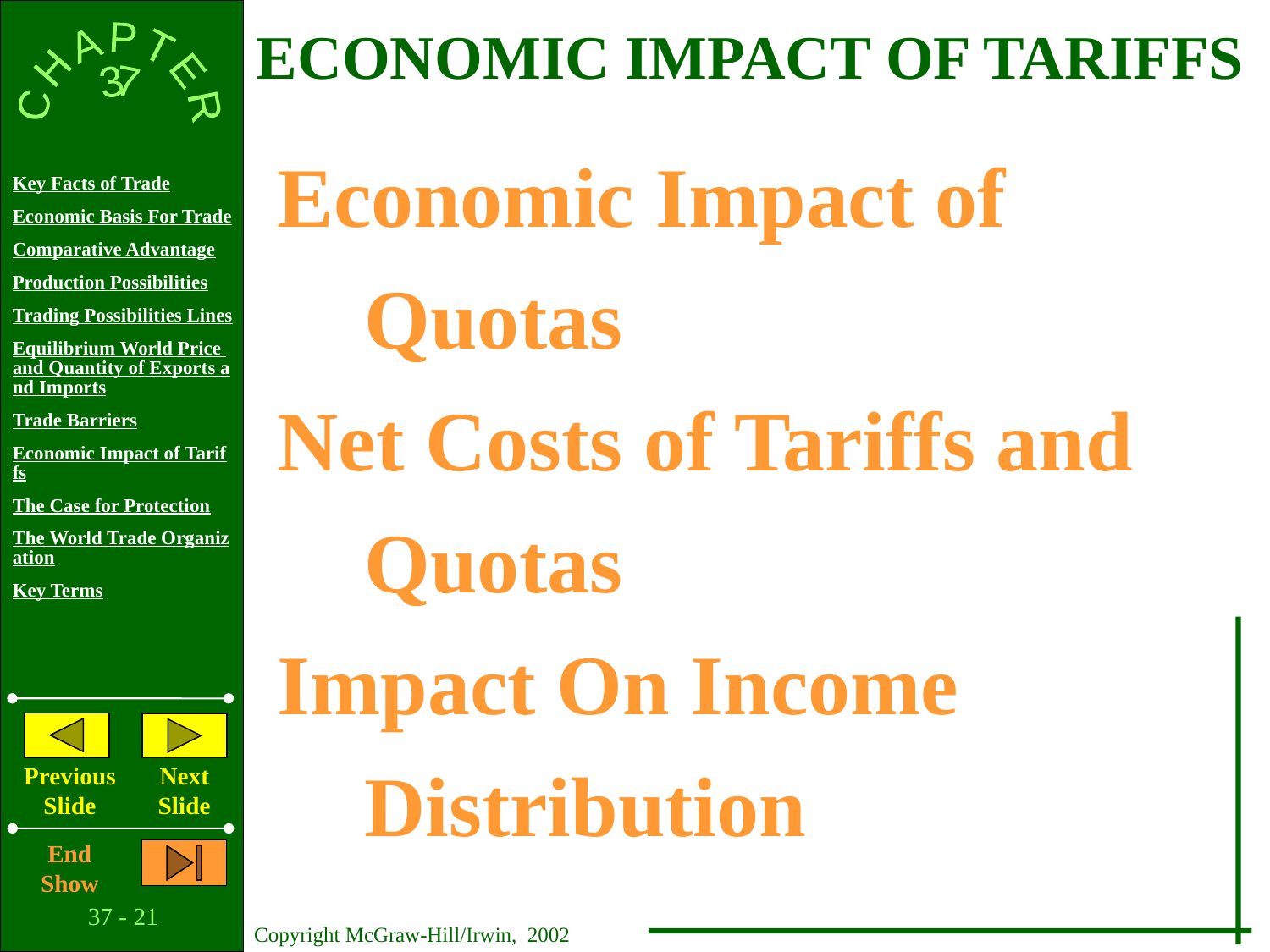

ECONOMIC IMPACT OF TARIFFS
Economic Impact of Quotas
Net Costs of Tariffs and Quotas
Impact On Income Distribution